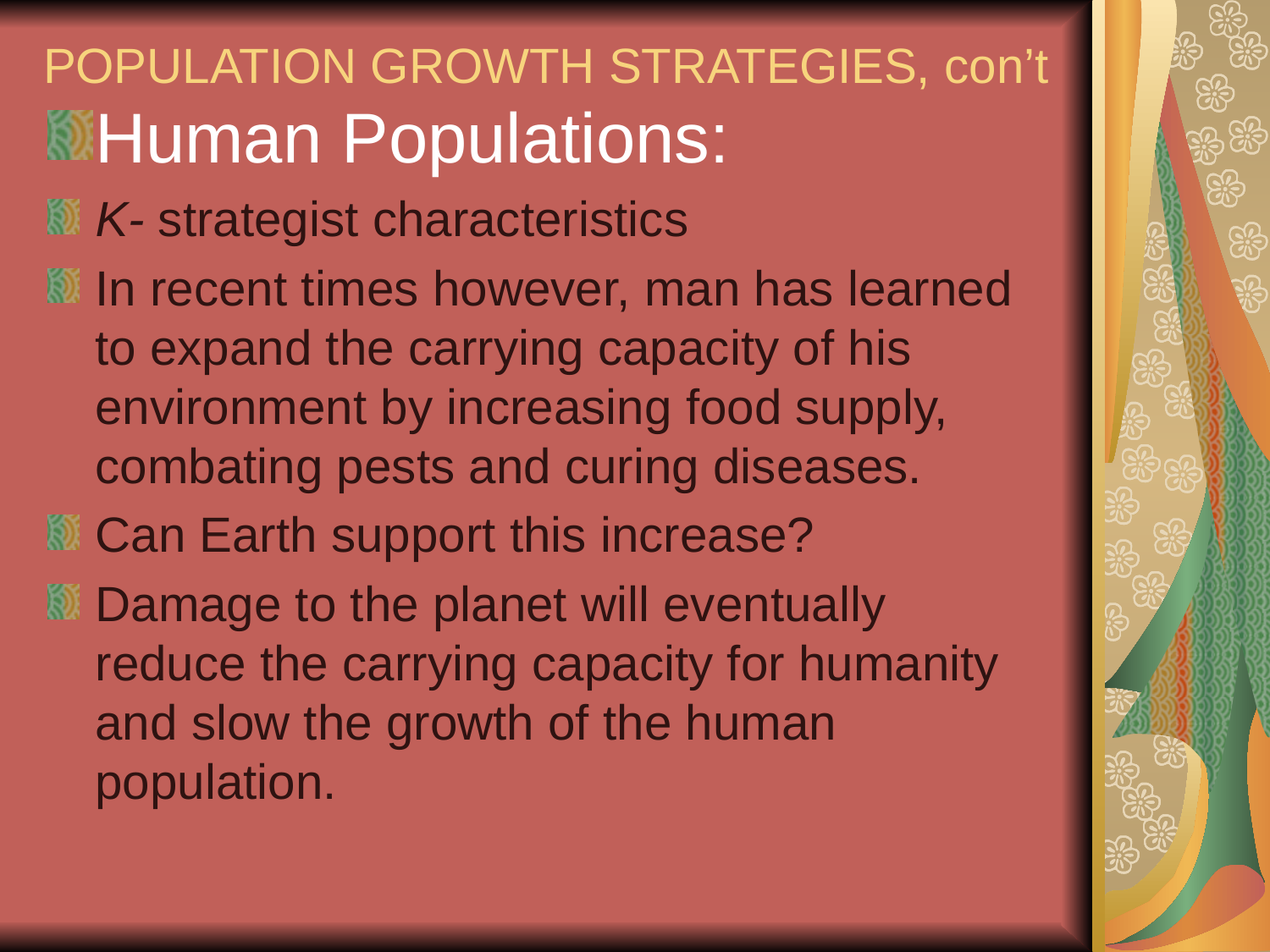

# POPULATION GROWTH STRATEGIES, con’t
Human Populations:
K- strategist characteristics
In recent times however, man has learned to expand the carrying capacity of his environment by increasing food supply, combating pests and curing diseases.
Can Earth support this increase?
Damage to the planet will eventually reduce the carrying capacity for humanity and slow the growth of the human population.